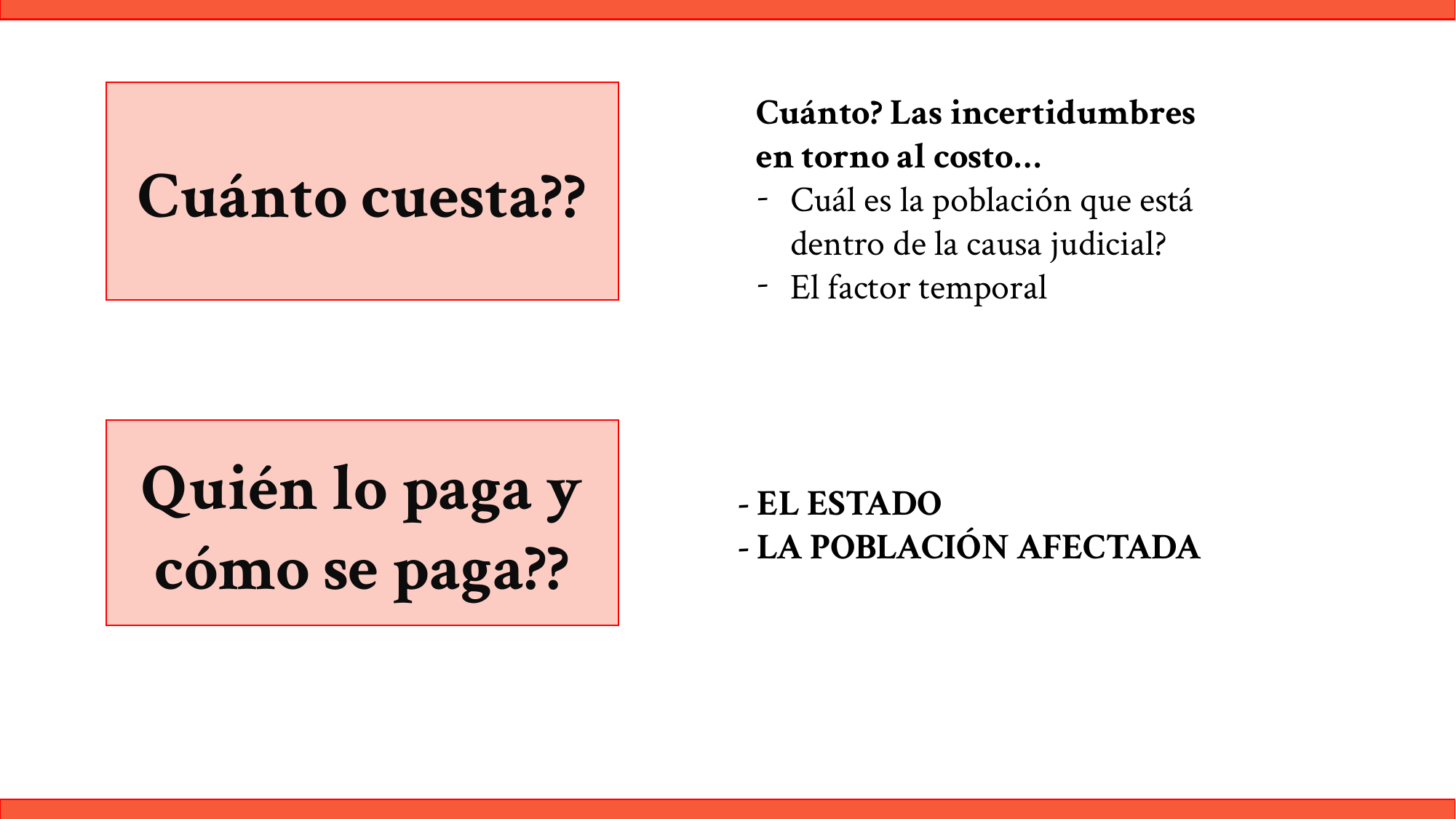

Cuánto cuesta??
Cuánto? Las incertidumbres en torno al costo…
Cuál es la población que está dentro de la causa judicial?
El factor temporal
Quién lo paga y cómo se paga??
- EL ESTADO
- LA POBLACIÓN AFECTADA